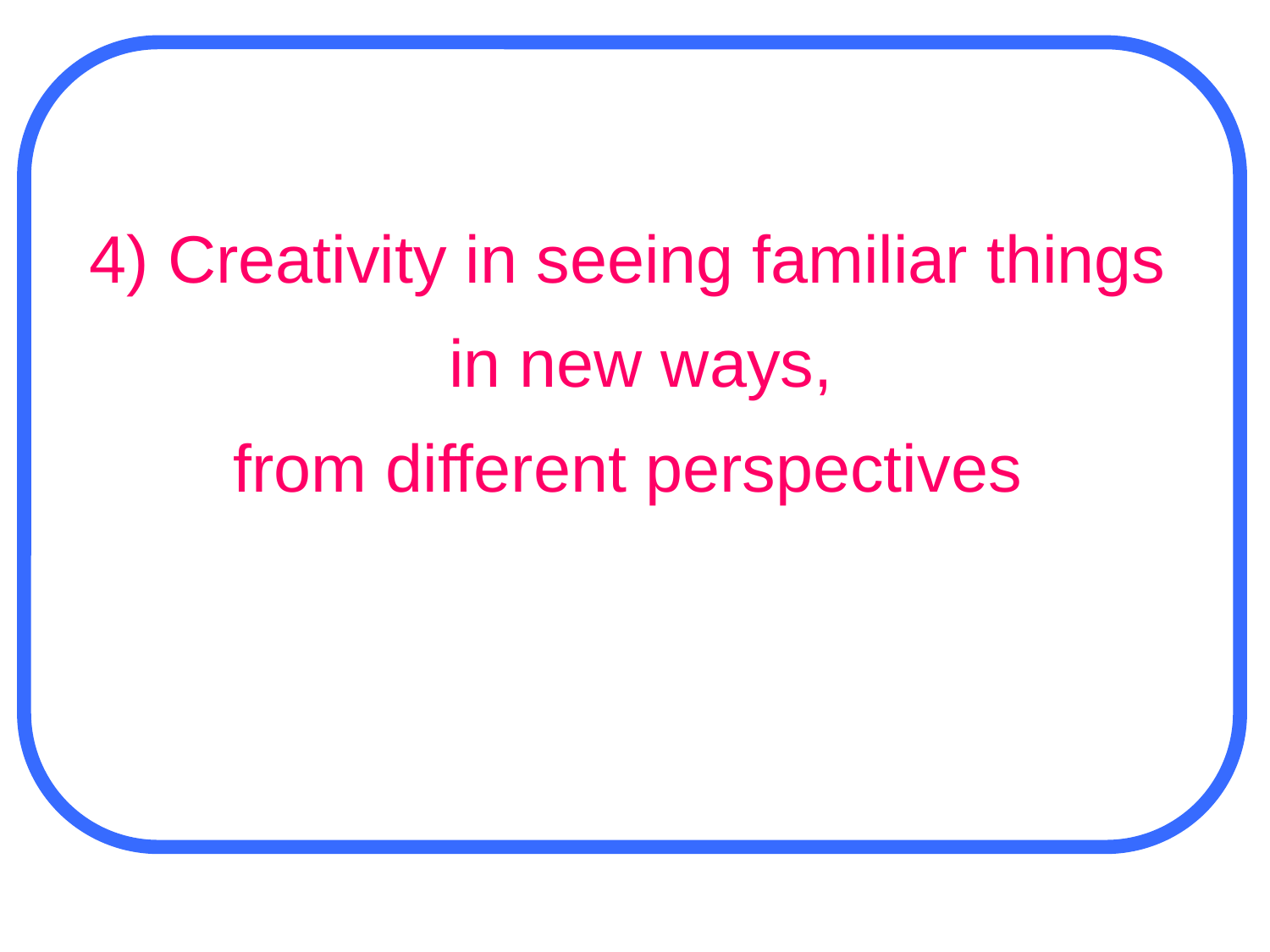

4) Creativity in seeing familiar things in new ways,
from different perspectives